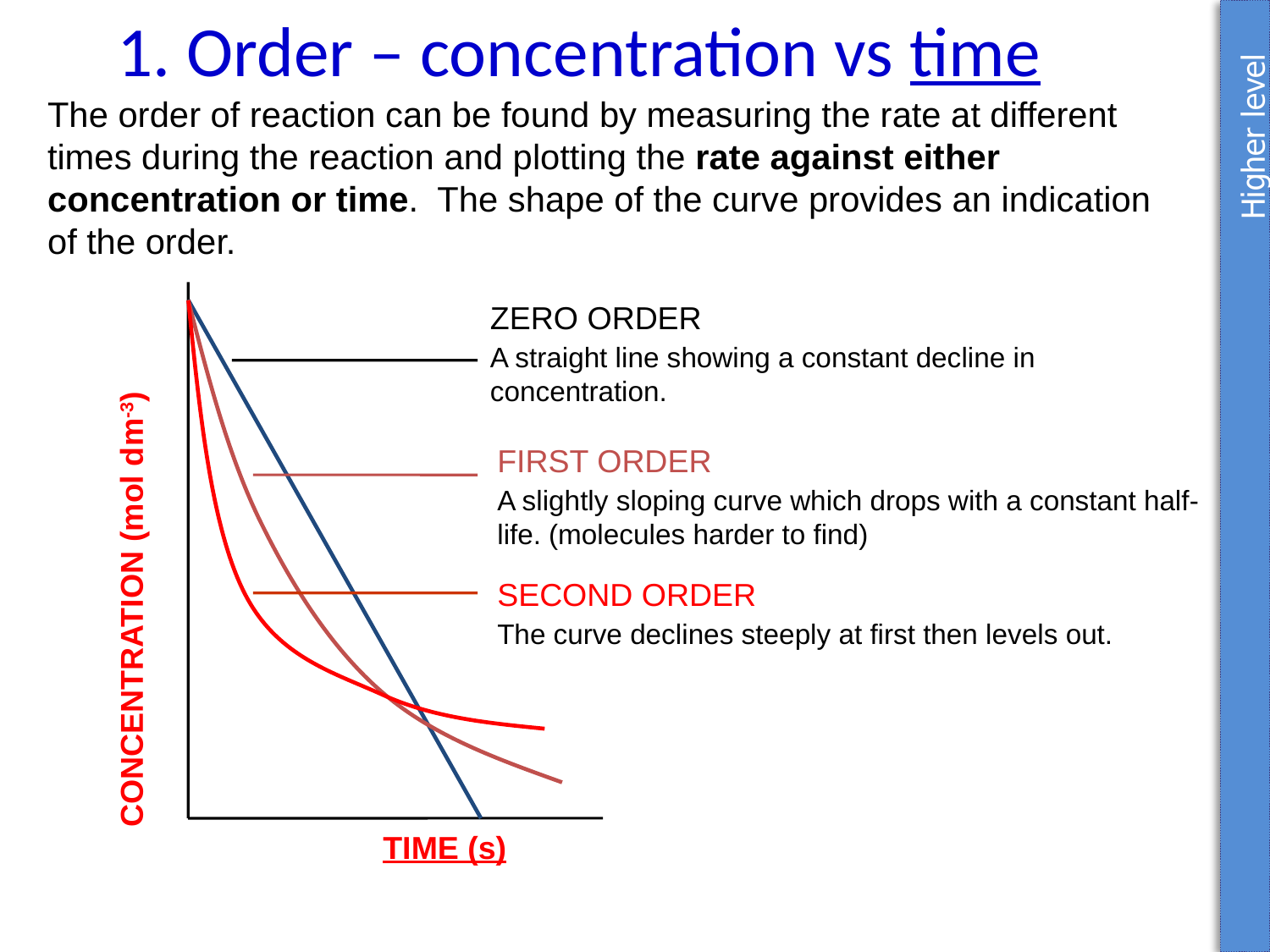

1. Order – concentration vs time
                                                                         Higher level
The order of reaction can be found by measuring the rate at different times during the reaction and plotting the rate against either concentration or time.  The shape of the curve provides an indication of the order.

ZERO ORDER
A straight line showing a constant decline in concentration.

FIRST ORDER
A slightly sloping curve which drops with a constant half-life. (molecules harder to find)

CONCENTRATION (mol dm-3)
SECOND ORDER
The curve declines steeply at first then levels out.

TIME (s)